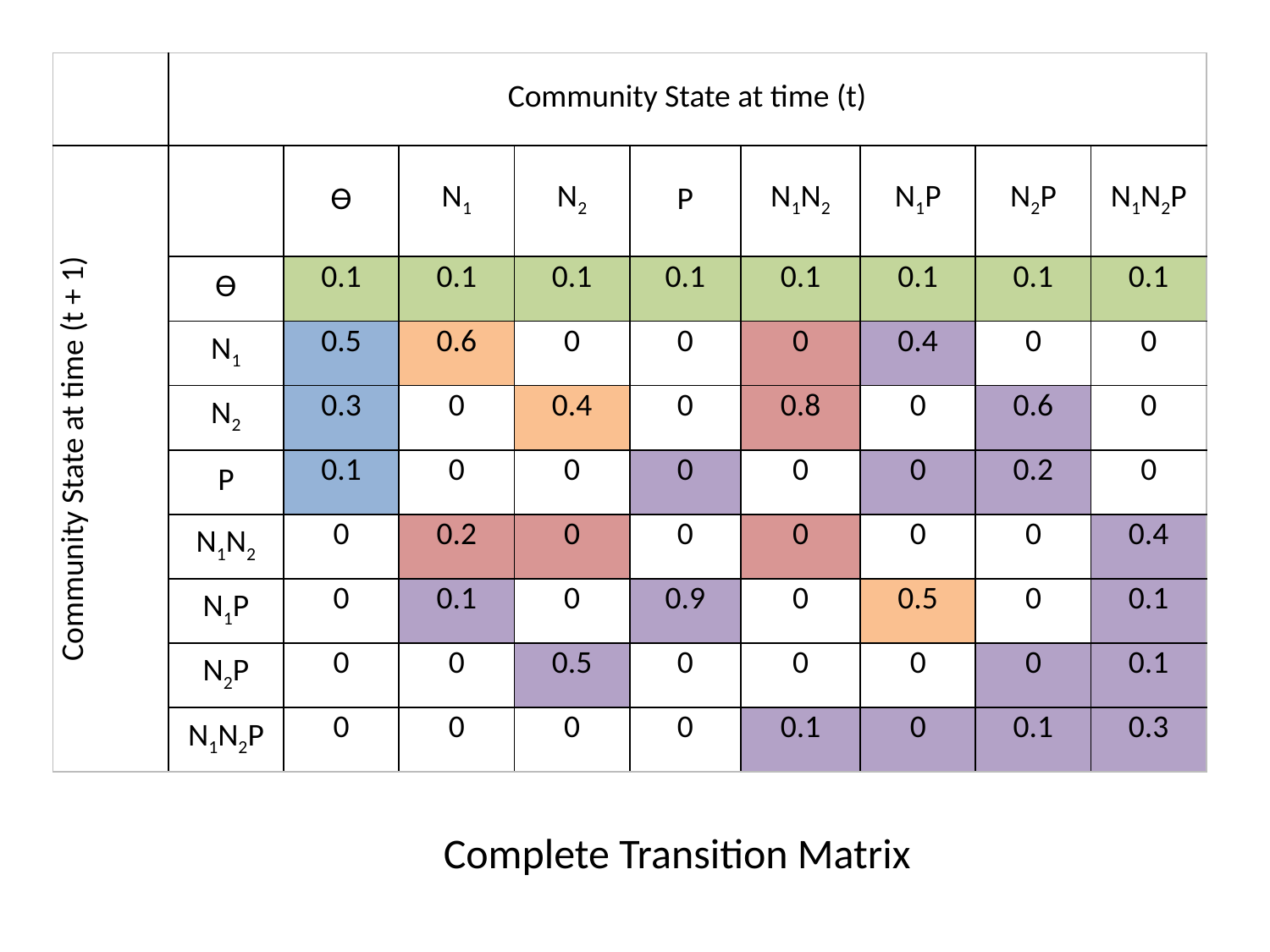

|  | Community State at time (t) |  |  |  |  |  |  |  |  |
| --- | --- | --- | --- | --- | --- | --- | --- | --- | --- |
| Community State at time (t + 1) |  | Ѳ | N1 | N2 | P | N1N2 | N1P | N2P | N1N2P |
|  | Ѳ | 0.1 | 0.1 | 0.1 | 0.1 | 0.1 | 0.1 | 0.1 | 0.1 |
|  | N1 | 0.5 | 0.6 | 0 | 0 | 0 | 0.4 | 0 | 0 |
|  | N2 | 0.3 | 0 | 0.4 | 0 | 0.8 | 0 | 0.6 | 0 |
|  | P | 0.1 | 0 | 0 | 0 | 0 | 0 | 0.2 | 0 |
|  | N1N2 | 0 | 0.2 | 0 | 0 | 0 | 0 | 0 | 0.4 |
|  | N1P | 0 | 0.1 | 0 | 0.9 | 0 | 0.5 | 0 | 0.1 |
|  | N2P | 0 | 0 | 0.5 | 0 | 0 | 0 | 0 | 0.1 |
|  | N1N2P | 0 | 0 | 0 | 0 | 0.1 | 0 | 0.1 | 0.3 |
Complete Transition Matrix